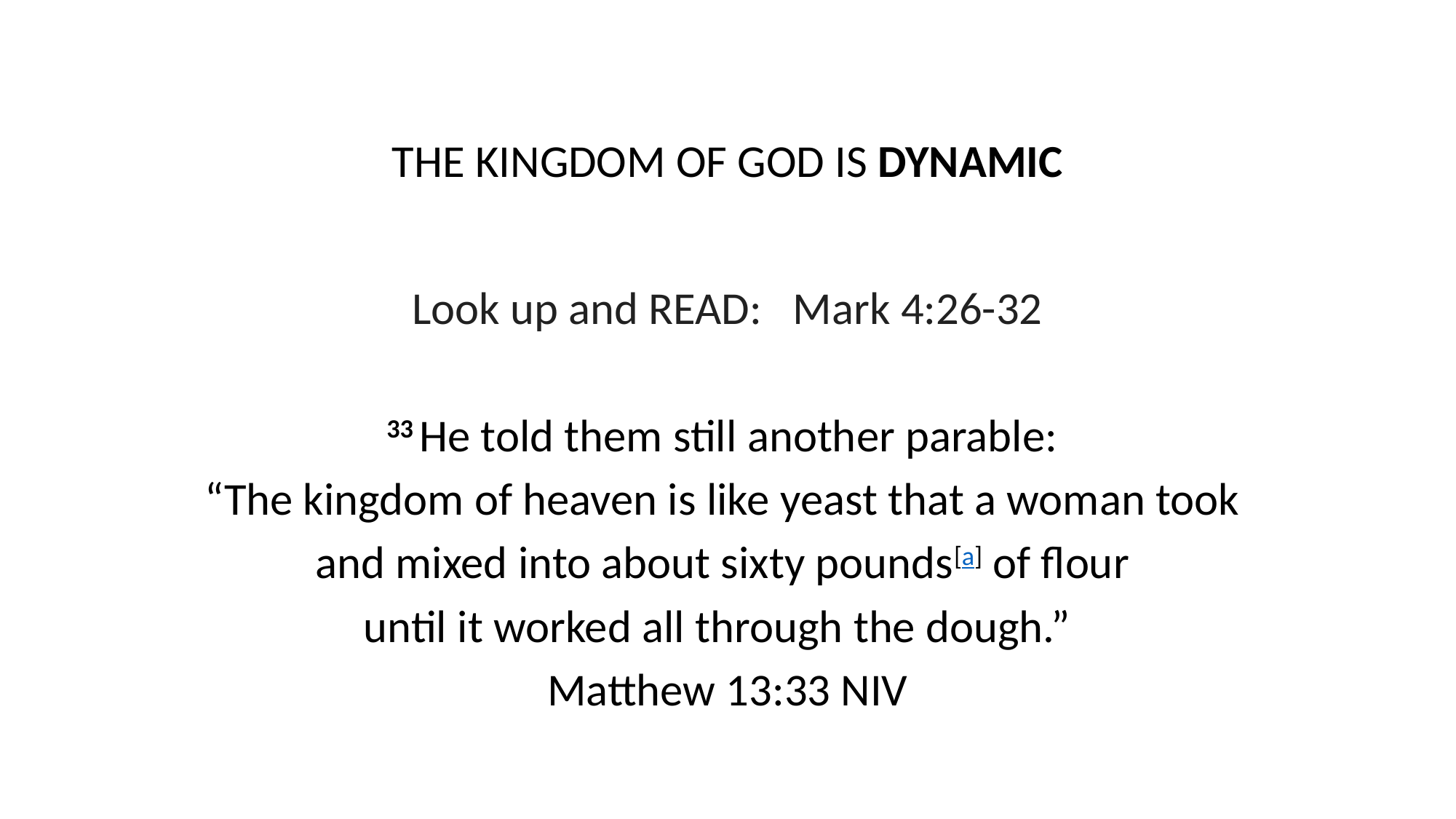

THE KINGDOM OF GOD IS DYNAMIC

Look up and READ:   Mark 4:26-32

33 He told them still another parable:
“The kingdom of heaven is like yeast that a woman took
and mixed into about sixty pounds[a] of flour
until it worked all through the dough.”
Matthew 13:33 NIV